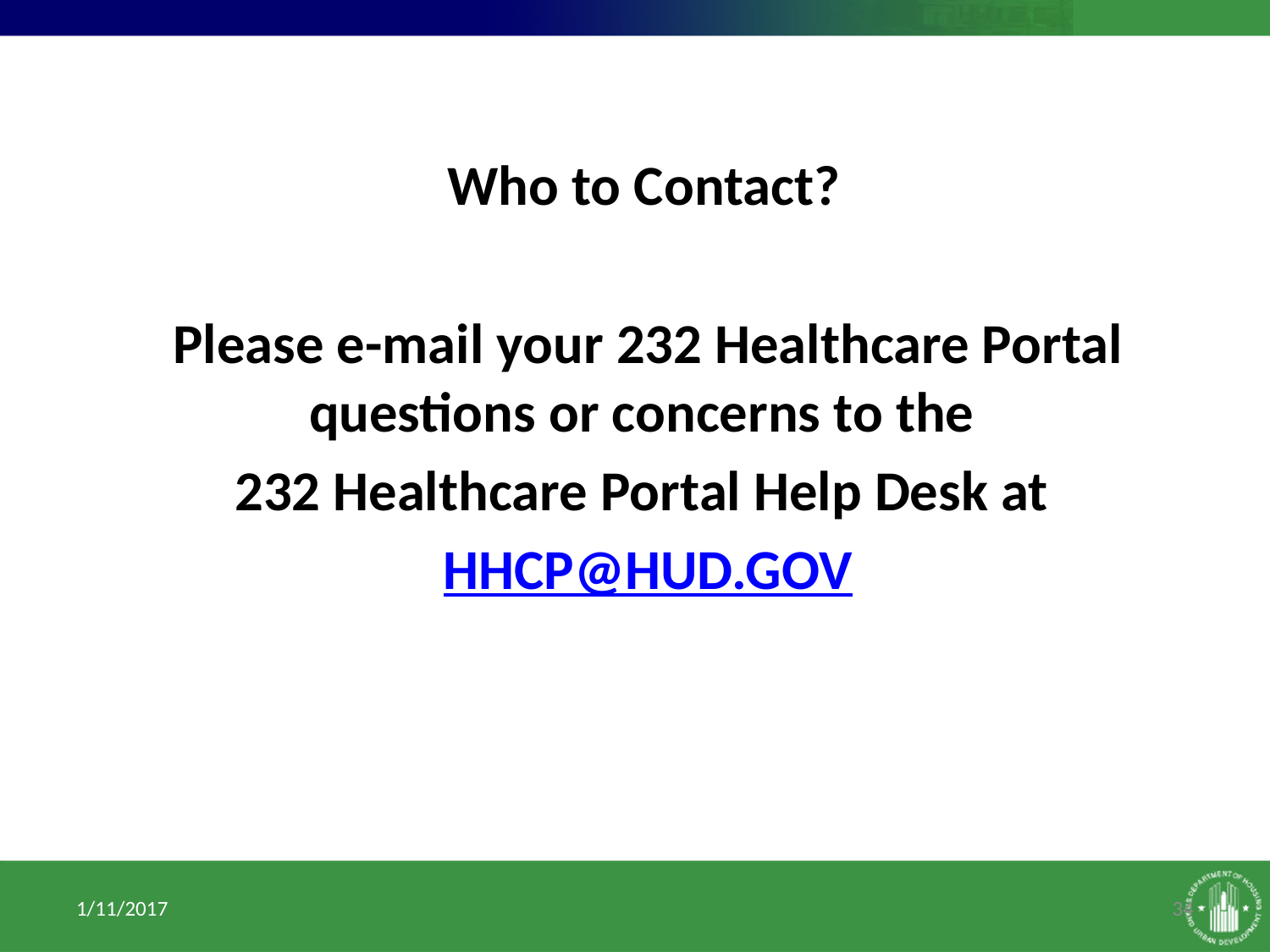

Who to Contact?

Please e-mail your 232 Healthcare Portal questions or concerns to the
232 Healthcare Portal Help Desk at
HHCP@HUD.GOV

1/11/2017
34